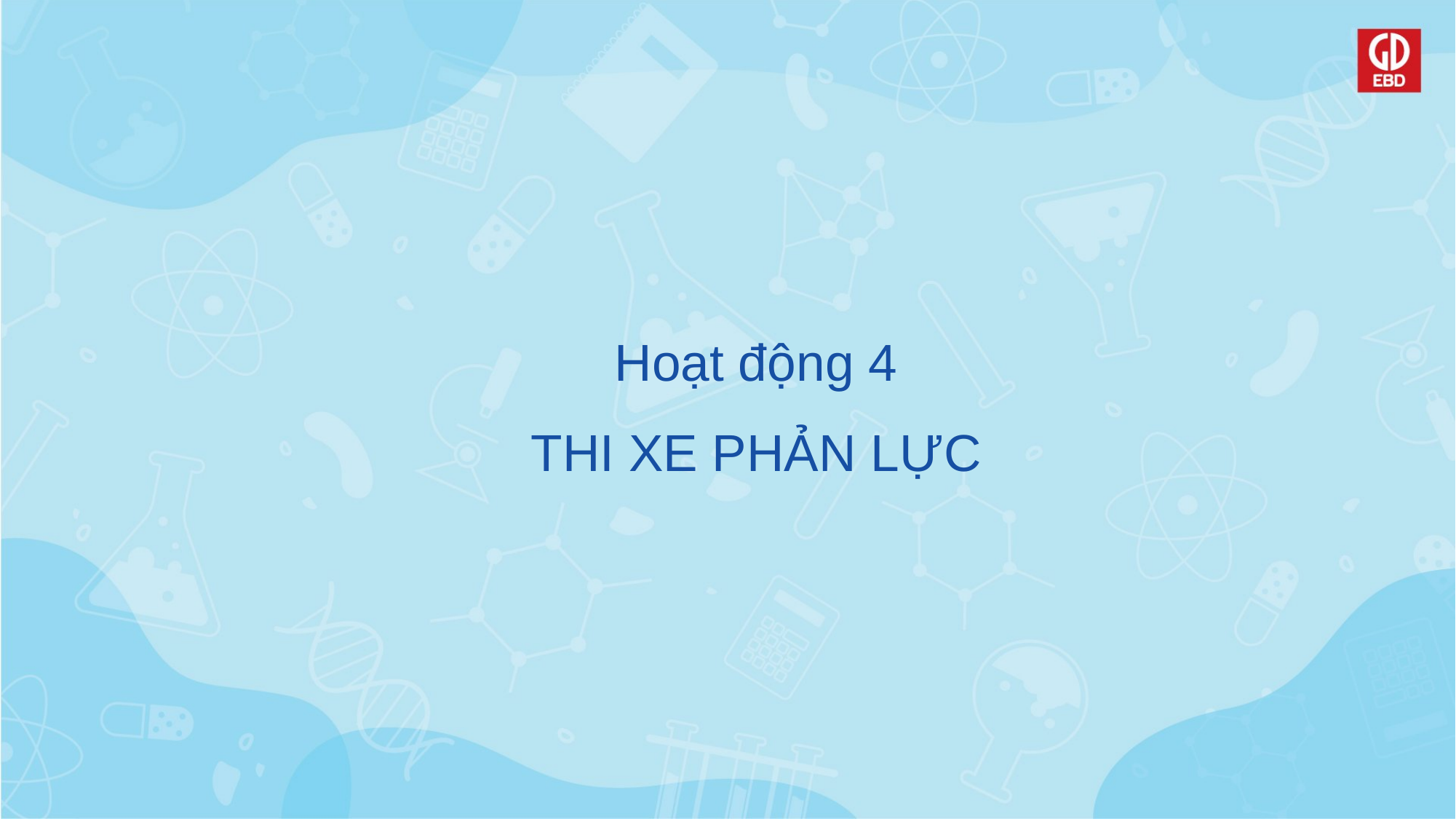

# Hoạt động 4 THI XE PHẢN LỰC